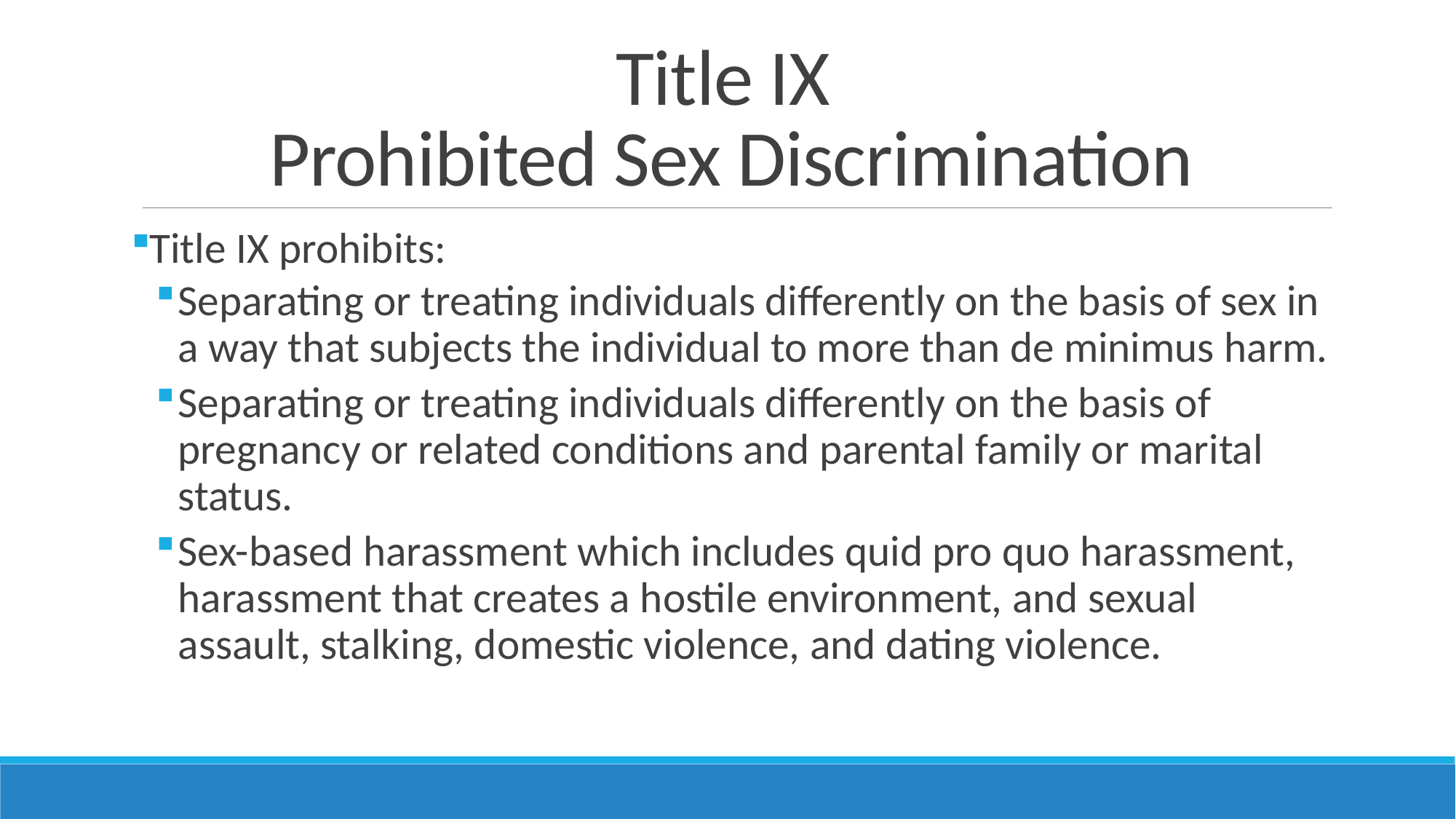

# Title IX Prohibited Sex Discrimination
Title IX prohibits:
Separating or treating individuals differently on the basis of sex in a way that subjects the individual to more than de minimus harm.
Separating or treating individuals differently on the basis of pregnancy or related conditions and parental family or marital status.
Sex-based harassment which includes quid pro quo harassment, harassment that creates a hostile environment, and sexual assault, stalking, domestic violence, and dating violence.